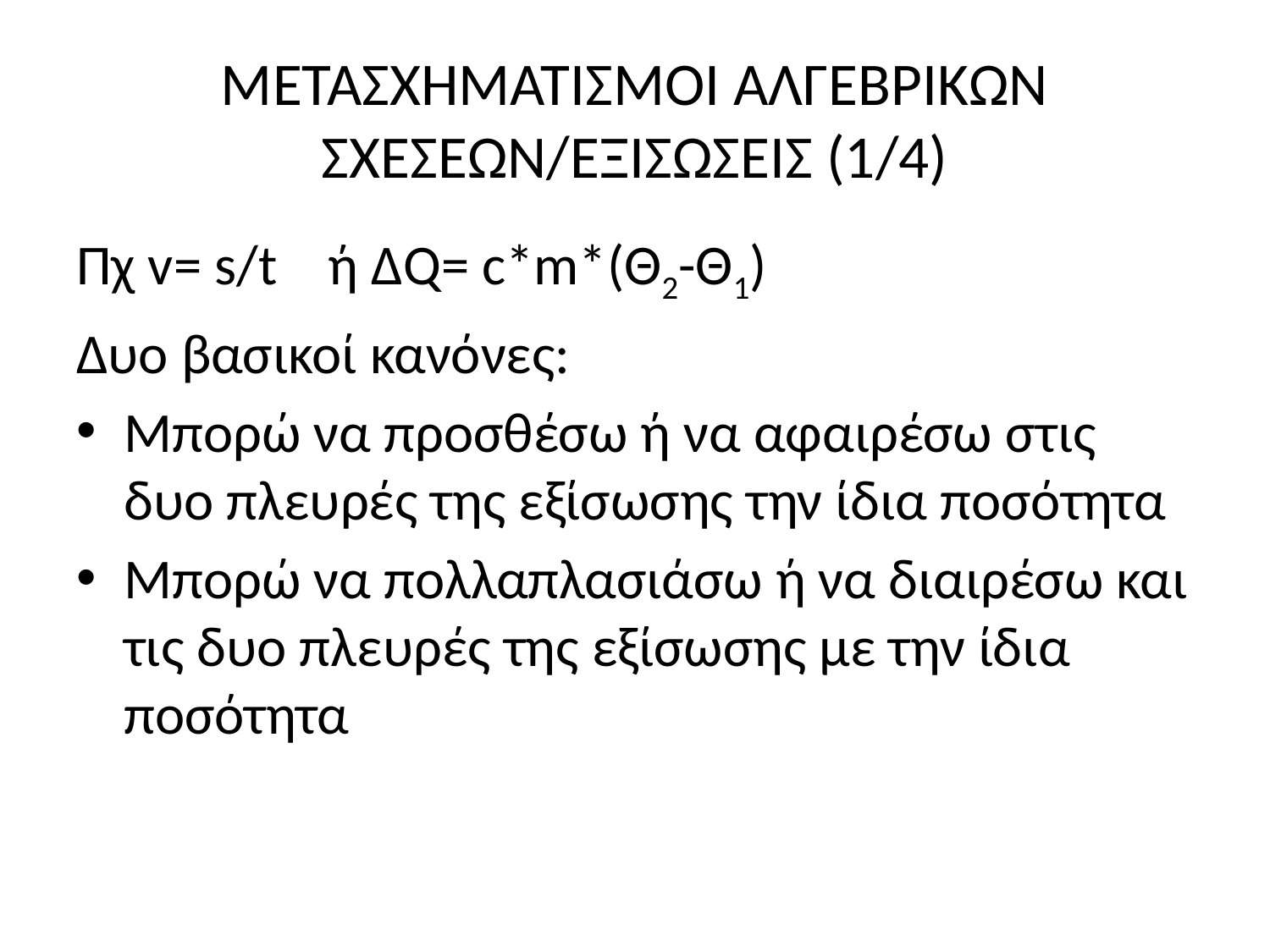

# ΜΕΤΑΣΧΗΜΑΤΙΣΜΟΙ ΑΛΓΕΒΡΙΚΩΝ ΣΧΕΣΕΩΝ/ΕΞΙΣΩΣΕΙΣ (1/4)
Πχ v= s/t    ή ΔQ= c*m*(Θ2-Θ1)
Δυο βασικοί κανόνες:
Μπορώ να προσθέσω ή να αφαιρέσω στις δυο πλευρές της εξίσωσης την ίδια ποσότητα
Μπορώ να πολλαπλασιάσω ή να διαιρέσω και τις δυο πλευρές της εξίσωσης με την ίδια ποσότητα